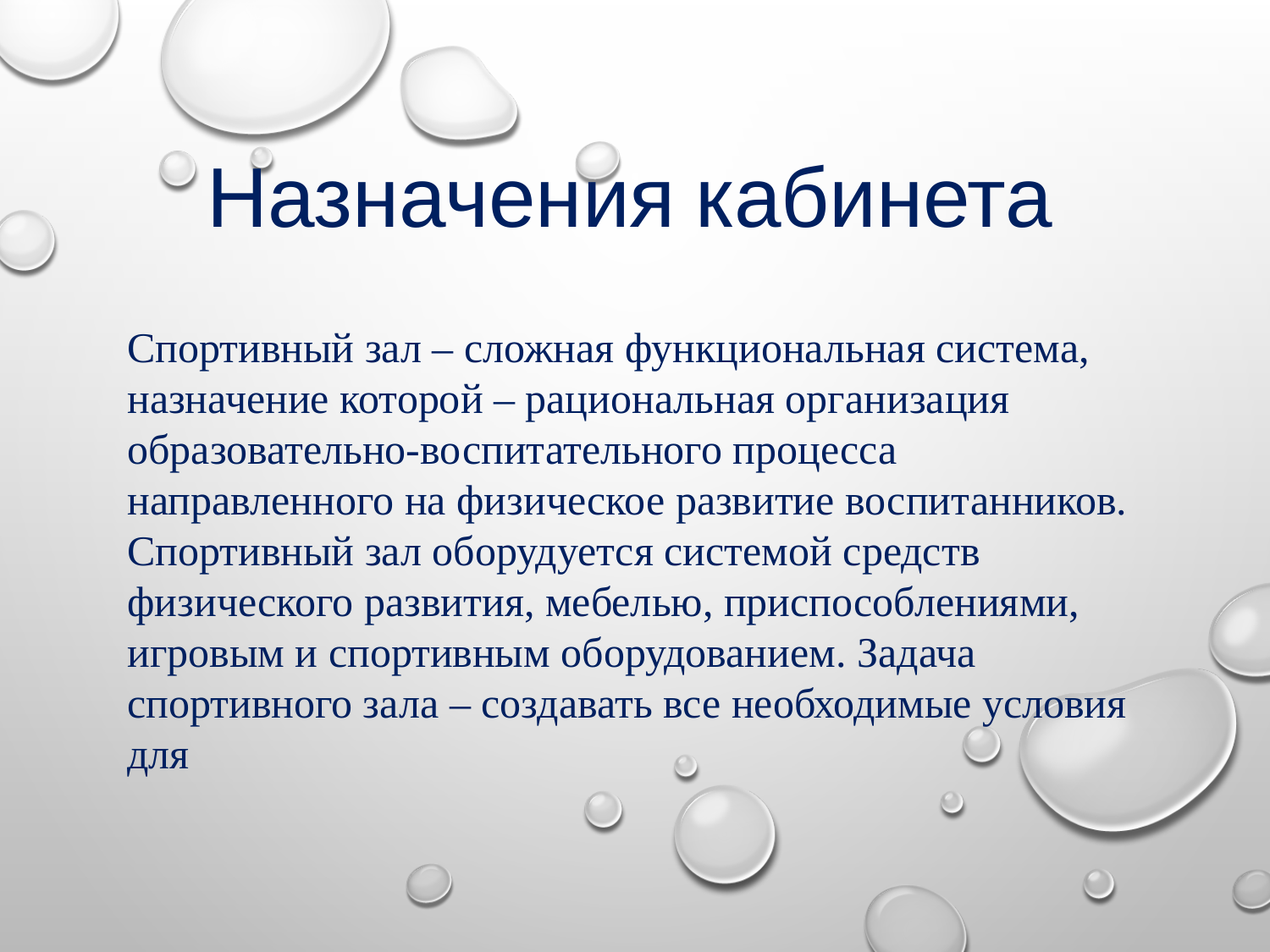

Назначения кабинета

Спортивный зал – сложная функциональная система, назначение которой – рациональная организация образовательно-воспитательного процесса направленного на физическое развитие воспитанников. Спортивный зал оборудуется системой средств физического развития, мебелью, приспособлениями, игровым и спортивным оборудованием. Задача спортивного зала – создавать все необходимые условия для